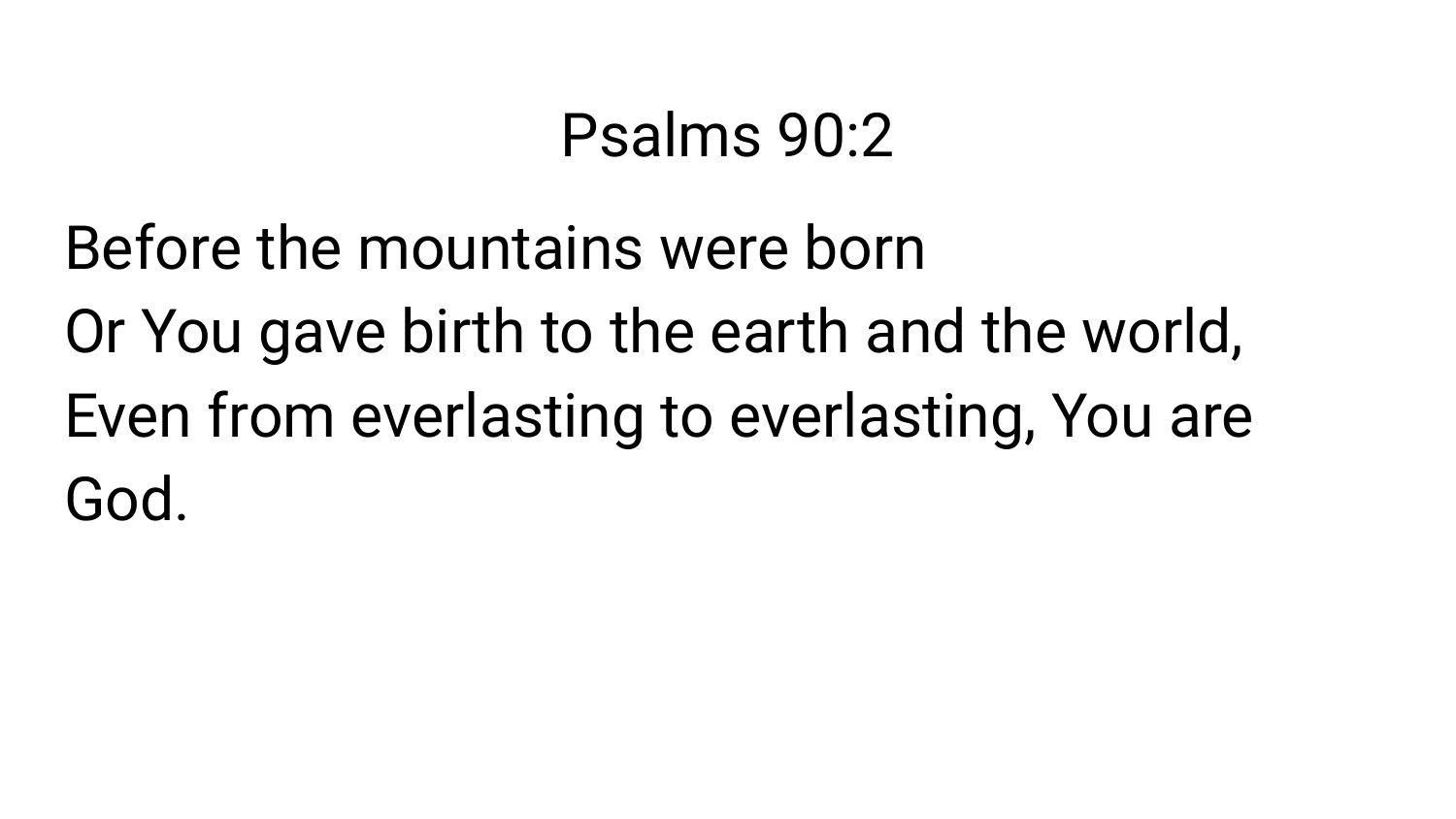

# Psalms 90:2
Before the mountains were born
Or You gave birth to the earth and the world,
Even from everlasting to everlasting, You are God.